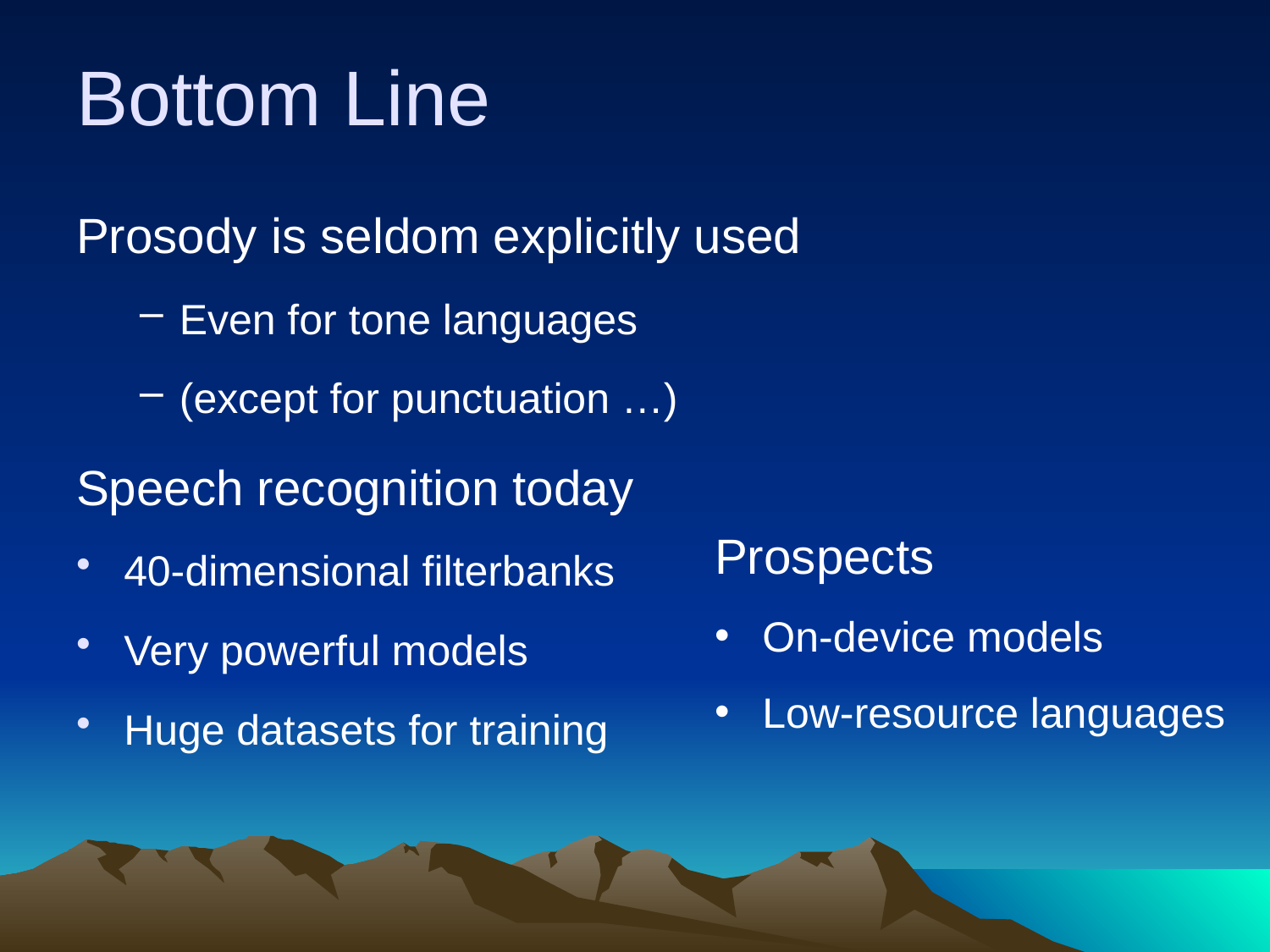

# Bottom Line
Prosody is seldom explicitly used
Even for tone languages
(except for punctuation …)
Speech recognition today
40-dimensional filterbanks
Very powerful models
Huge datasets for training
Prospects
On-device models
Low-resource languages